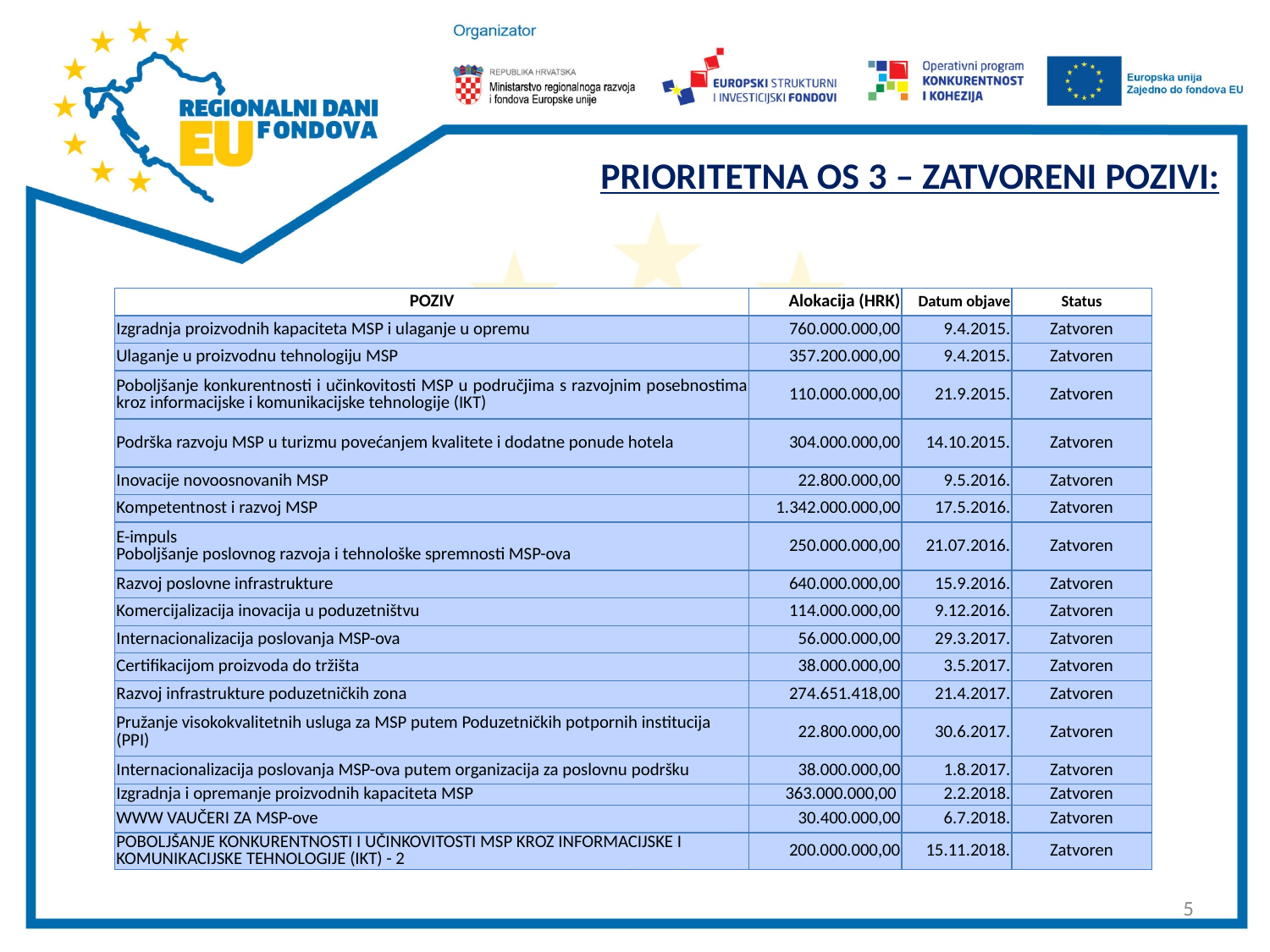

PRIORITETNA OS 3 – ZATVORENI POZIVI:

| POZIV | Alokacija (HRK) | Datum objave | Status |
| --- | --- | --- | --- |
| Izgradnja proizvodnih kapaciteta MSP i ulaganje u opremu | 760.000.000,00 | 9.4.2015. | Zatvoren |
| Ulaganje u proizvodnu tehnologiju MSP | 357.200.000,00 | 9.4.2015. | Zatvoren |
| Poboljšanje konkurentnosti i učinkovitosti MSP u područjima s razvojnim posebnostima kroz informacijske i komunikacijske tehnologije (IKT) | 110.000.000,00 | 21.9.2015. | Zatvoren |
| Podrška razvoju MSP u turizmu povećanjem kvalitete i dodatne ponude hotela | 304.000.000,00 | 14.10.2015. | Zatvoren |
| Inovacije novoosnovanih MSP | 22.800.000,00 | 9.5.2016. | Zatvoren |
| Kompetentnost i razvoj MSP | 1.342.000.000,00 | 17.5.2016. | Zatvoren |
| E-impuls Poboljšanje poslovnog razvoja i tehnološke spremnosti MSP-ova | 250.000.000,00 | 21.07.2016. | Zatvoren |
| Razvoj poslovne infrastrukture | 640.000.000,00 | 15.9.2016. | Zatvoren |
| Komercijalizacija inovacija u poduzetništvu | 114.000.000,00 | 9.12.2016. | Zatvoren |
| Internacionalizacija poslovanja MSP-ova | 56.000.000,00 | 29.3.2017. | Zatvoren |
| Certifikacijom proizvoda do tržišta | 38.000.000,00 | 3.5.2017. | Zatvoren |
| Razvoj infrastrukture poduzetničkih zona | 274.651.418,00 | 21.4.2017. | Zatvoren |
| Pružanje visokokvalitetnih usluga za MSP putem Poduzetničkih potpornih institucija (PPI) | 22.800.000,00 | 30.6.2017. | Zatvoren |
| Internacionalizacija poslovanja MSP-ova putem organizacija za poslovnu podršku | 38.000.000,00 | 1.8.2017. | Zatvoren |
| Izgradnja i opremanje proizvodnih kapaciteta MSP | 363.000.000,00 | 2.2.2018. | Zatvoren |
| WWW VAUČERI ZA MSP-ove | 30.400.000,00 | 6.7.2018. | Zatvoren |
| POBOLJŠANJE KONKURENTNOSTI I UČINKOVITOSTI MSP KROZ INFORMACIJSKE I KOMUNIKACIJSKE TEHNOLOGIJE (IKT) - 2 | 200.000.000,00 | 15.11.2018. | Zatvoren |
5